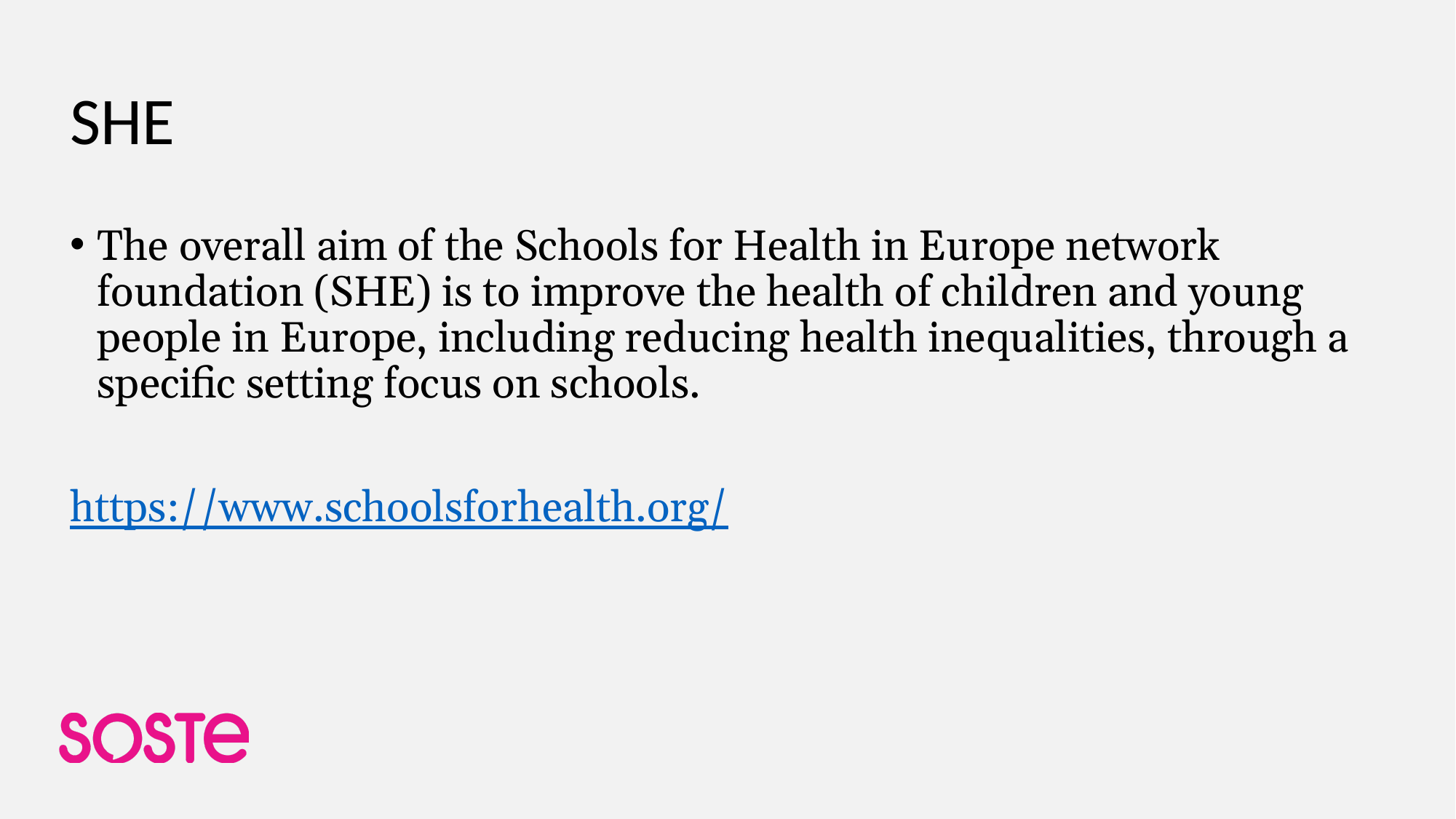

# SHE
The overall aim of the Schools for Health in Europe network foundation (SHE) is to improve the health of children and young people in Europe, including reducing health inequalities, through a specific setting focus on schools.

https://www.schoolsforhealth.org/